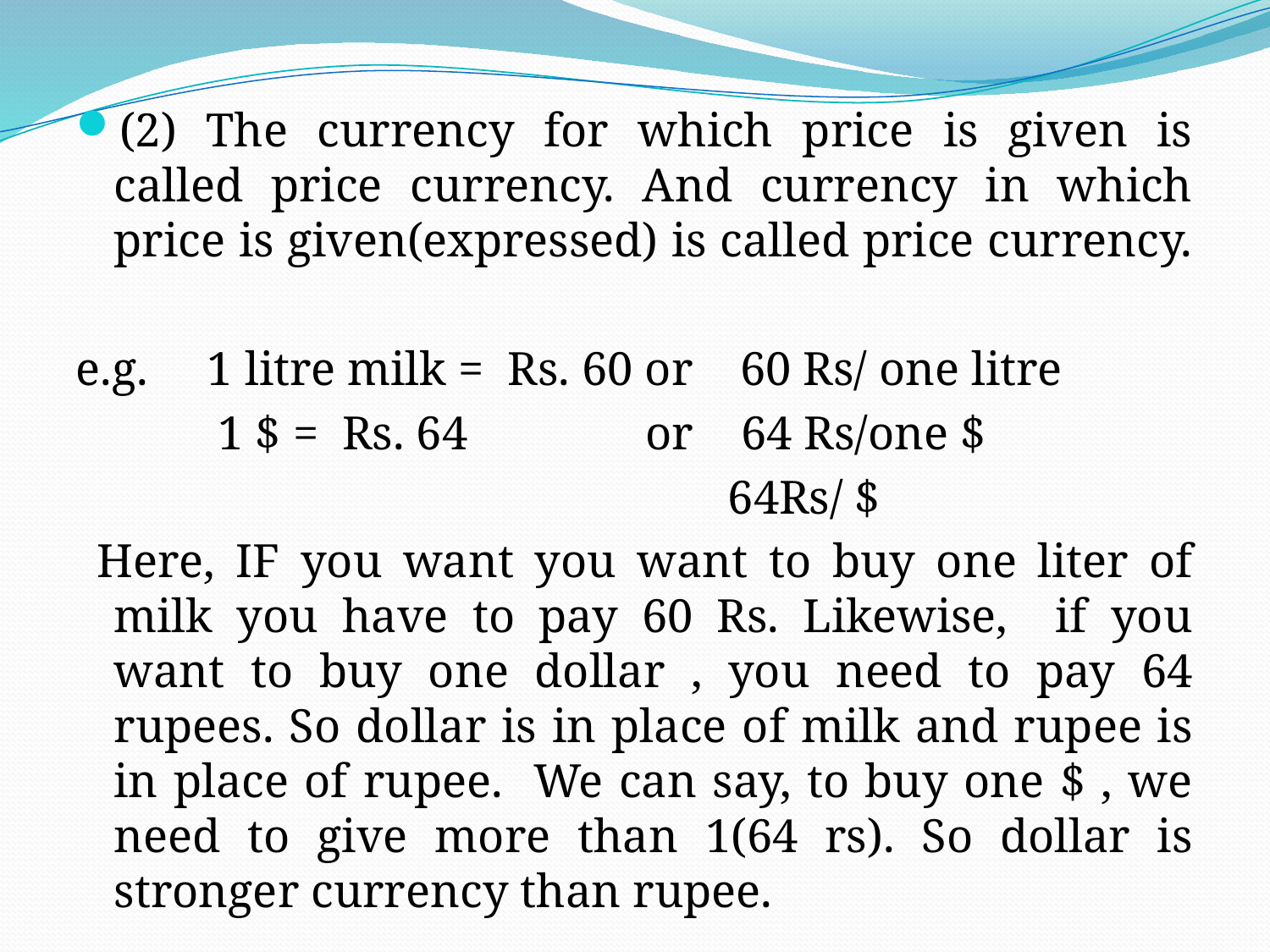

(2) The currency for which price is given is called price currency. And currency in which price is given(expressed) is called price currency.

e.g.     1 litre milk =  Rs. 60 or    60 Rs/ one litre
            1 $ =  Rs. 64               or    64 Rs/one $
                                                       64Rs/ $
 Here, IF you want you want to buy one liter of milk you have to pay 60 Rs. Likewise,  if you want to buy one dollar , you need to pay 64 rupees. So dollar is in place of milk and rupee is in place of rupee.  We can say, to buy one $ , we need to give more than 1(64 rs). So dollar is stronger currency than rupee.